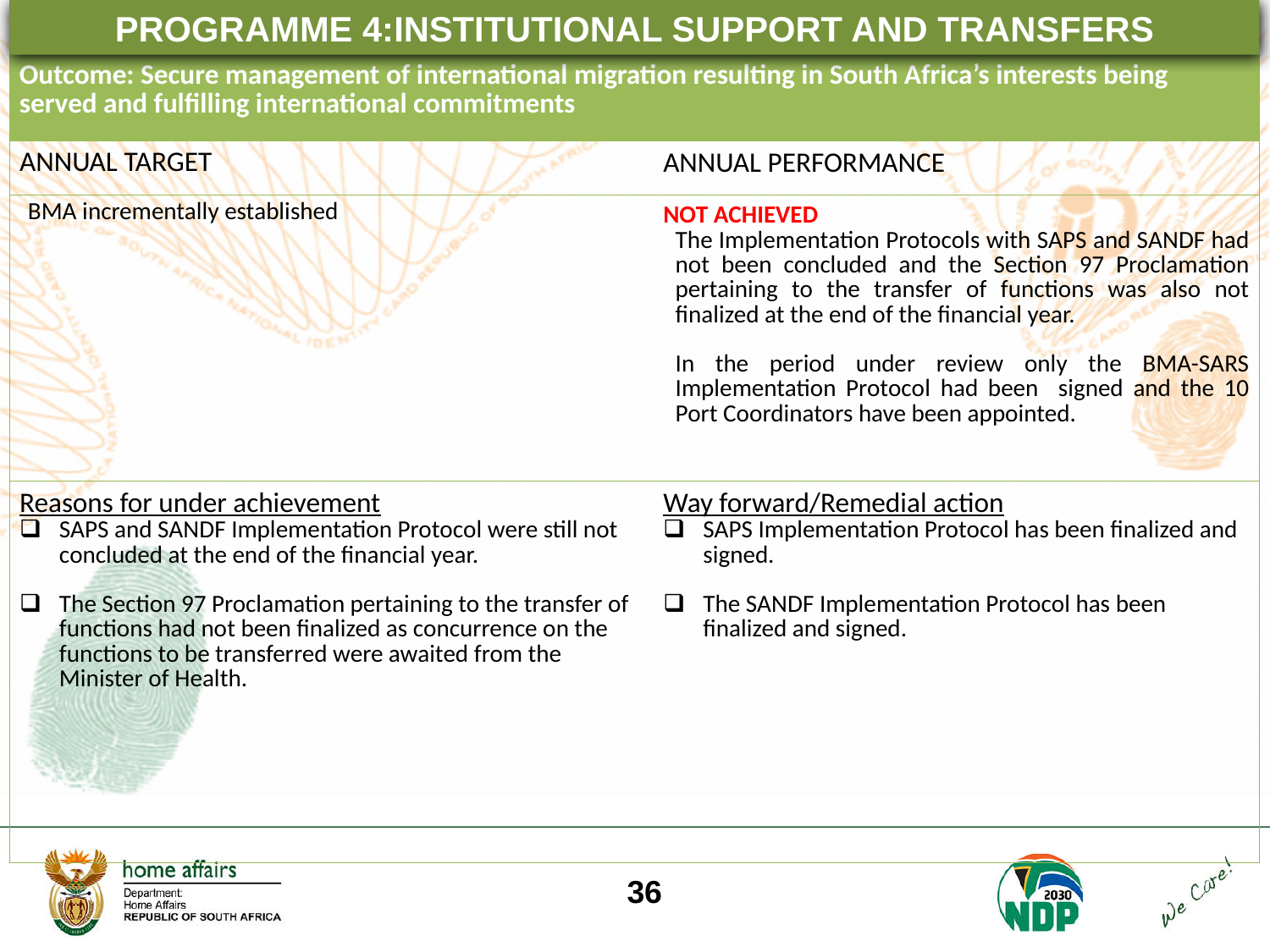

PROGRAMME 4:INSTITUTIONAL SUPPORT AND TRANSFERS
| Outcome: Secure management of international migration resulting in South Africa’s interests being served and fulfilling international commitments |  |
| --- | --- |
| ANNUAL TARGET | ANNUAL PERFORMANCE |
| BMA incrementally established | NOT ACHIEVED The Implementation Protocols with SAPS and SANDF had not been concluded and the Section 97 Proclamation pertaining to the transfer of functions was also not finalized at the end of the financial year. In the period under review only the BMA-SARS Implementation Protocol had been signed and the 10 Port Coordinators have been appointed. |
| Reasons for under achievement SAPS and SANDF Implementation Protocol were still not concluded at the end of the financial year. The Section 97 Proclamation pertaining to the transfer of functions had not been finalized as concurrence on the functions to be transferred were awaited from the Minister of Health. | Way forward/Remedial action SAPS Implementation Protocol has been finalized and signed. The SANDF Implementation Protocol has been finalized and signed. |

36